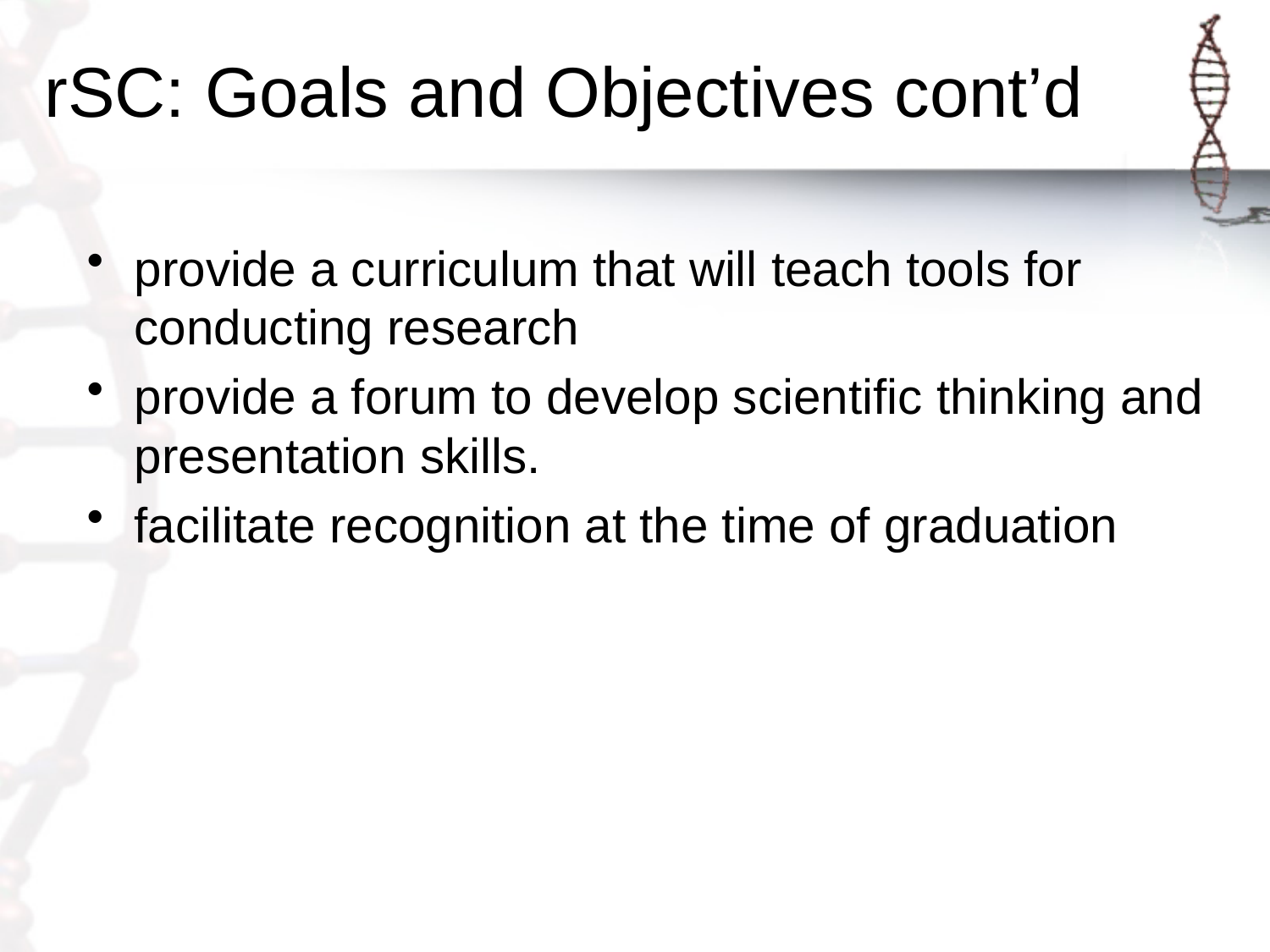

# rSC: Goals and Objectives cont’d
provide a curriculum that will teach tools for conducting research
provide a forum to develop scientific thinking and presentation skills.
facilitate recognition at the time of graduation